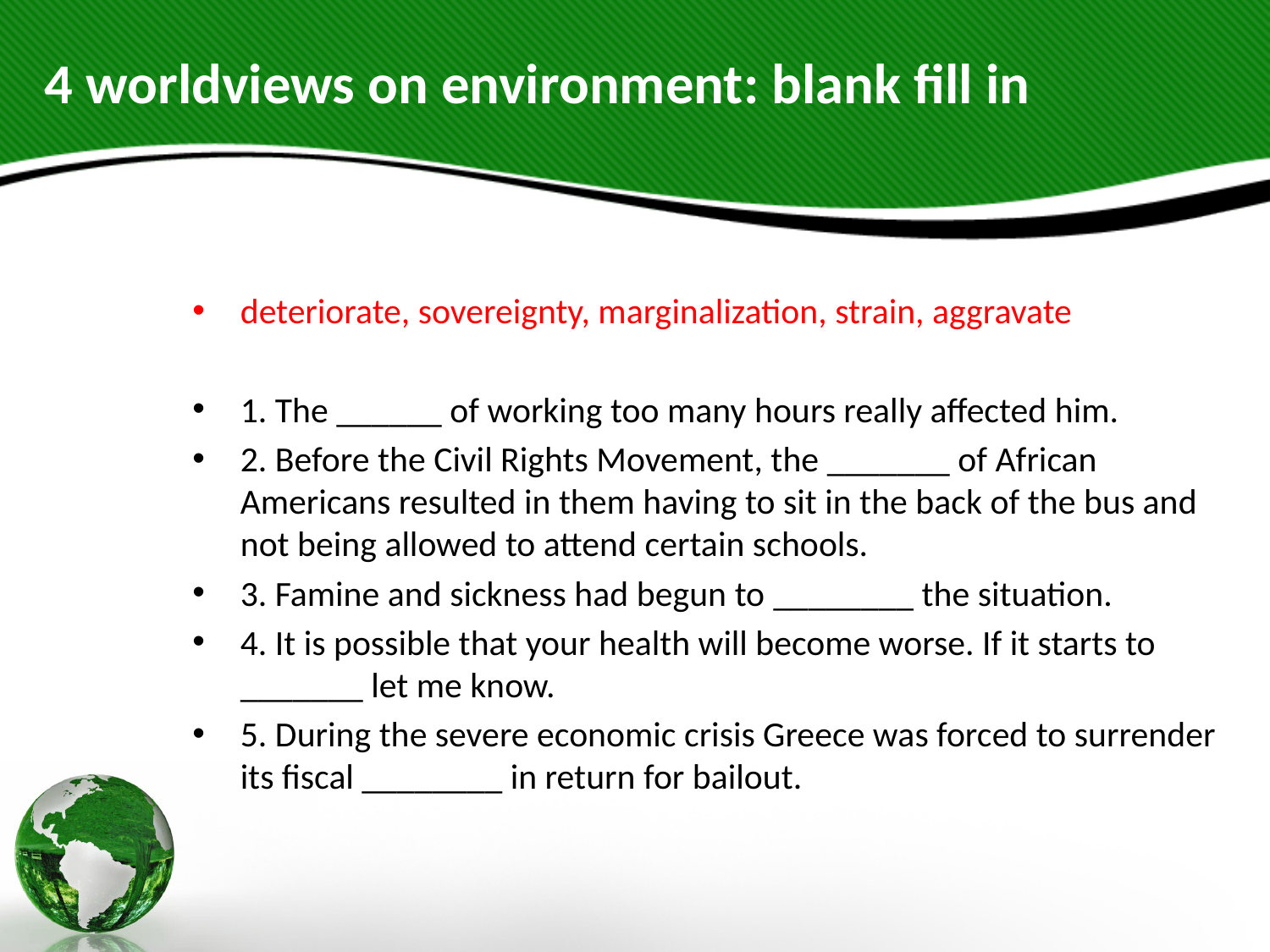

# 4 worldviews on environment: blank fill in

deteriorate, sovereignty, marginalization, strain, aggravate

1. The ______ of working too many hours really affected him.
2. Before the Civil Rights Movement, the _______ of African Americans resulted in them having to sit in the back of the bus and not being allowed to attend certain schools.
3. Famine and sickness had begun to ________ the situation.
4. It is possible that your health will become worse. If it starts to  _______ let me know.
5. During the severe economic crisis Greece was forced to surrender its fiscal ________ in return for bailout.